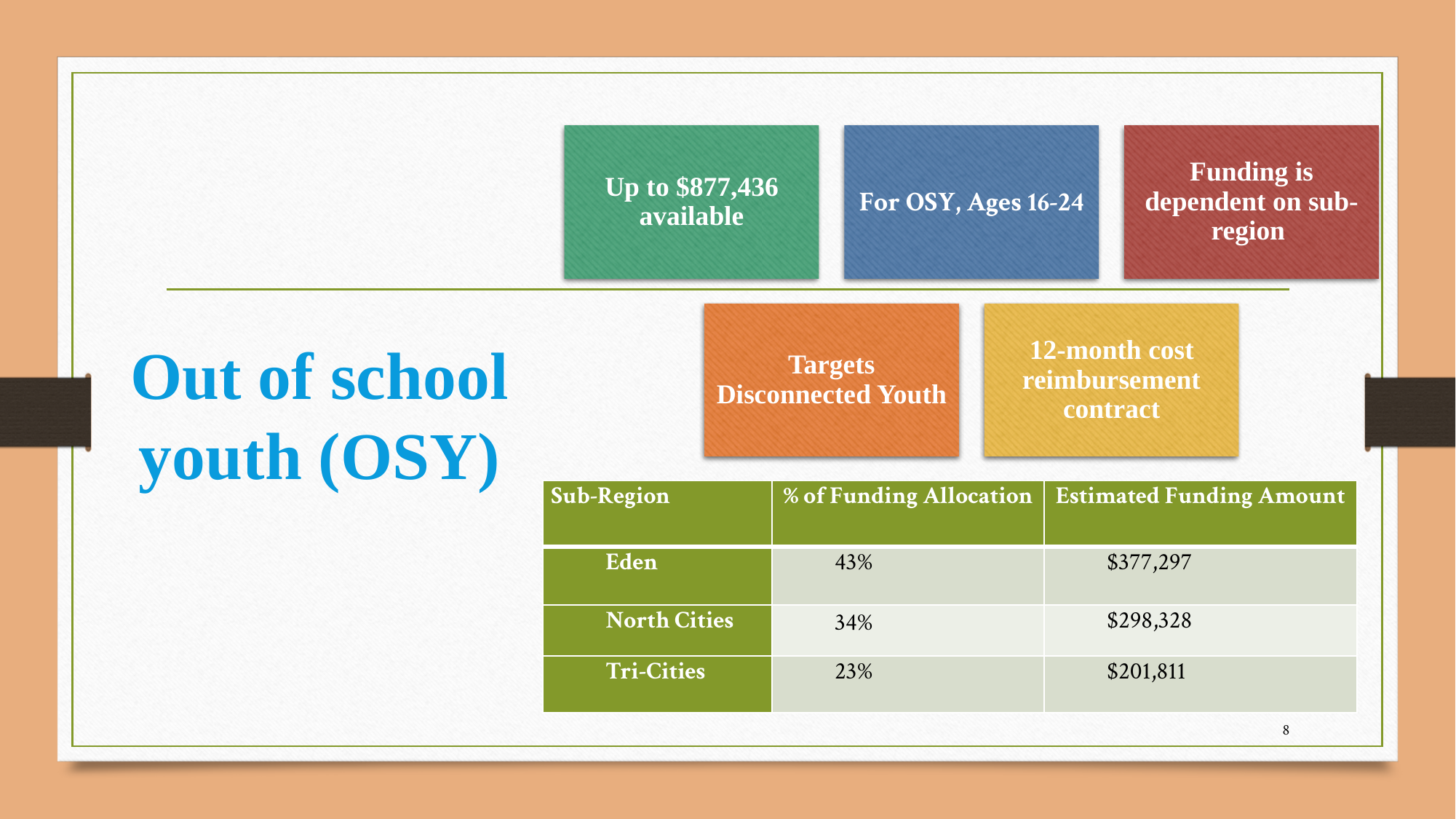

Up to $877,436 available
For OSY, Ages 16-24
Funding is dependent on sub-region
Targets Disconnected Youth
12-month cost reimbursement contract
# Out of school youth (OSY)
| Sub-Region | % of Funding Allocation | Estimated Funding Amount |
| --- | --- | --- |
| Eden | 43% | $377,297 |
| North Cities | 34% | $298,328 |
| Tri-Cities | 23% | $201,811 |
8